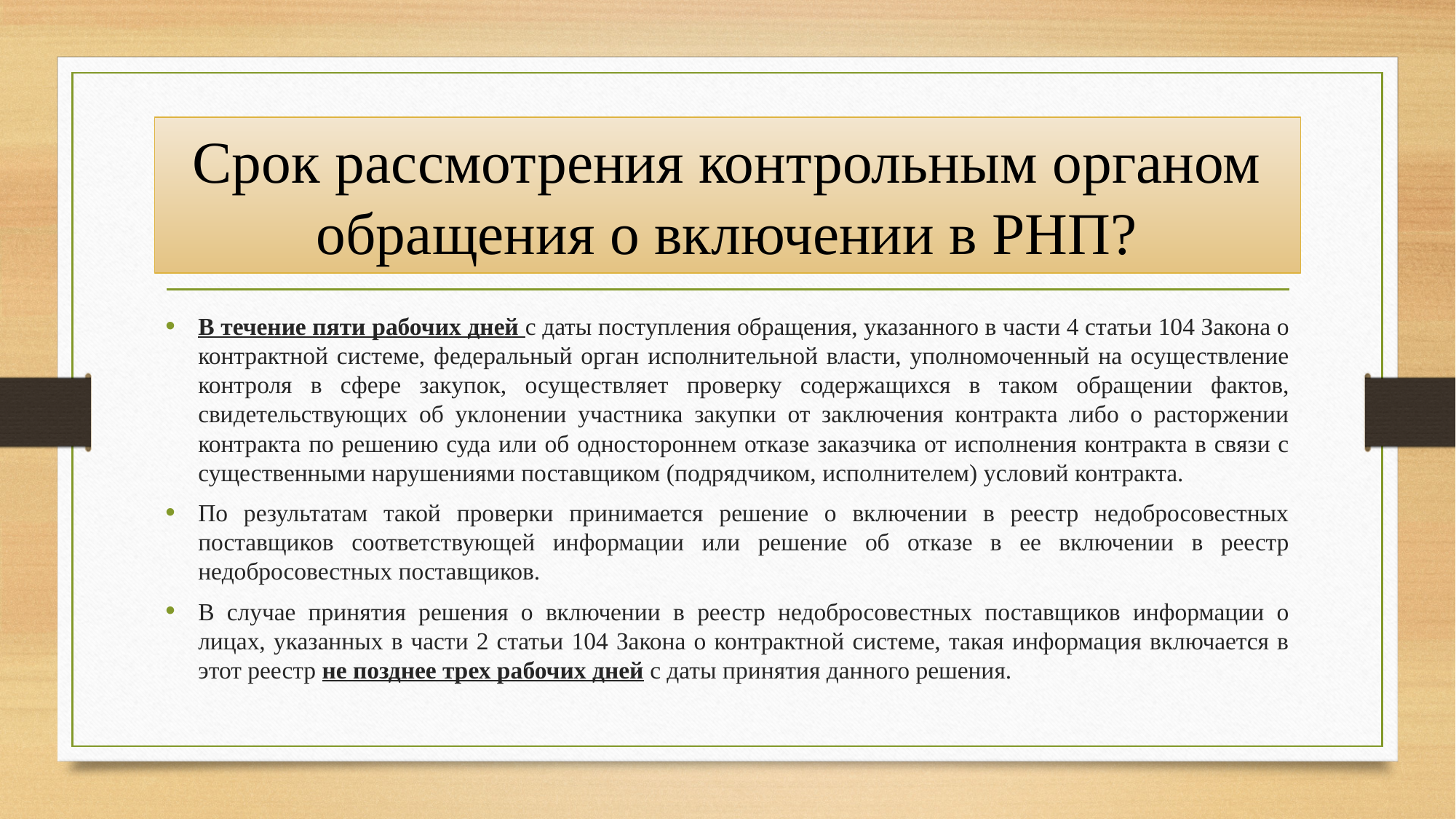

# Срок рассмотрения контрольным органом обращения о включении в РНП?
В течение пяти рабочих дней с даты поступления обращения, указанного в части 4 статьи 104 Закона о контрактной системе, федеральный орган исполнительной власти, уполномоченный на осуществление контроля в сфере закупок, осуществляет проверку содержащихся в таком обращении фактов, свидетельствующих об уклонении участника закупки от заключения контракта либо о расторжении контракта по решению суда или об одностороннем отказе заказчика от исполнения контракта в связи с существенными нарушениями поставщиком (подрядчиком, исполнителем) условий контракта.
По результатам такой проверки принимается решение о включении в реестр недобросовестных поставщиков соответствующей информации или решение об отказе в ее включении в реестр недобросовестных поставщиков.
В случае принятия решения о включении в реестр недобросовестных поставщиков информации о лицах, указанных в части 2 статьи 104 Закона о контрактной системе, такая информация включается в этот реестр не позднее трех рабочих дней с даты принятия данного решения.